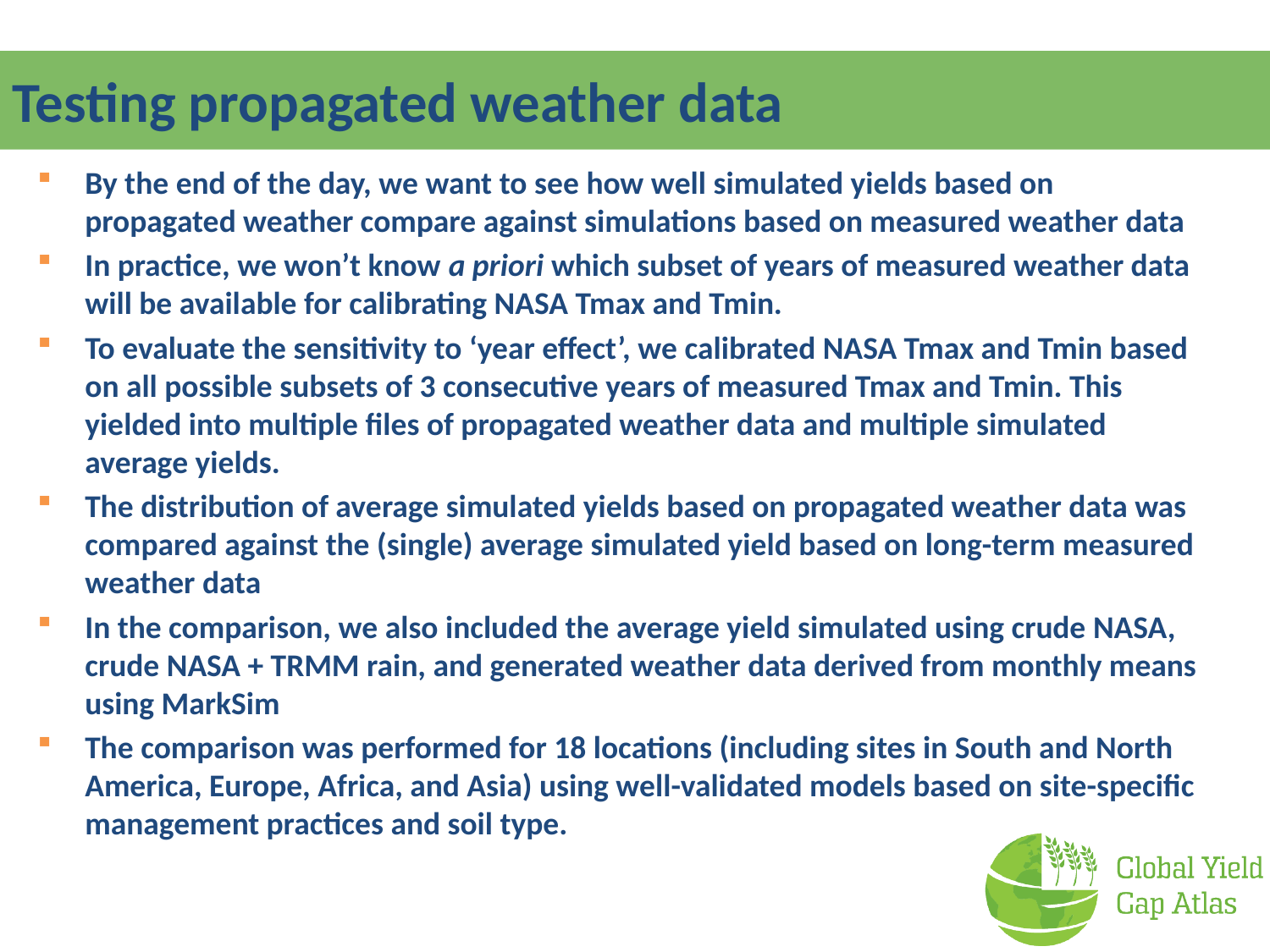

Testing propagated weather data
By the end of the day, we want to see how well simulated yields based on propagated weather compare against simulations based on measured weather data
In practice, we won’t know a priori which subset of years of measured weather data will be available for calibrating NASA Tmax and Tmin.
To evaluate the sensitivity to ‘year effect’, we calibrated NASA Tmax and Tmin based on all possible subsets of 3 consecutive years of measured Tmax and Tmin. This yielded into multiple files of propagated weather data and multiple simulated average yields.
The distribution of average simulated yields based on propagated weather data was compared against the (single) average simulated yield based on long-term measured weather data
In the comparison, we also included the average yield simulated using crude NASA, crude NASA + TRMM rain, and generated weather data derived from monthly means using MarkSim
The comparison was performed for 18 locations (including sites in South and North America, Europe, Africa, and Asia) using well-validated models based on site-specific management practices and soil type.